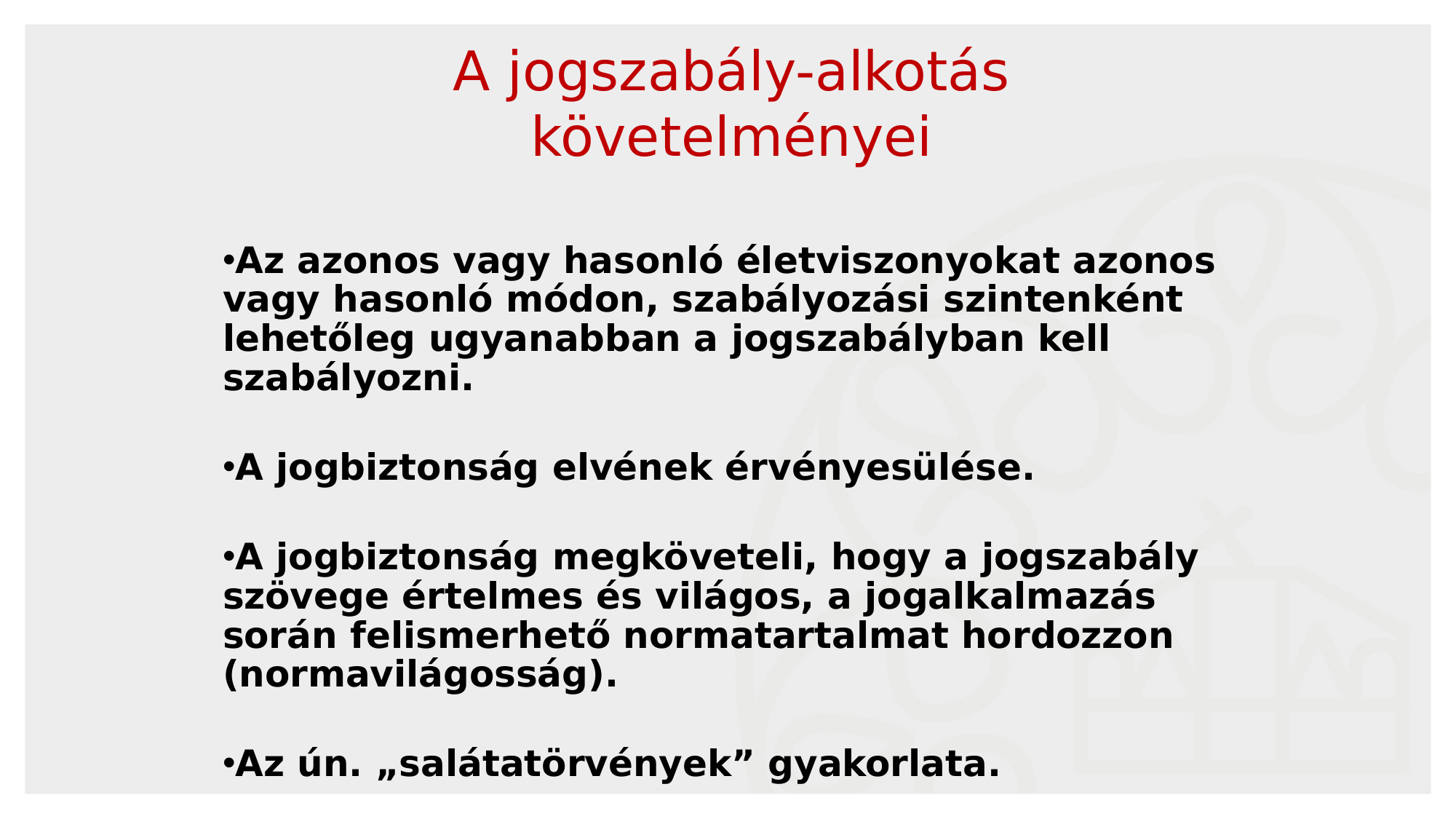

A jogszabály-alkotás követelményei

Az azonos vagy hasonló életviszonyokat azonos vagy hasonló módon, szabályozási szintenként lehetőleg ugyanabban a jogszabályban kell szabályozni.

A jogbiztonság elvének érvényesülése.

A jogbiztonság megköveteli, hogy a jogszabály szövege értelmes és világos, a jogalkalmazás során felismerhető normatartalmat hordozzon (normavilágosság).

Az ún. „salátatörvények” gyakorlata.